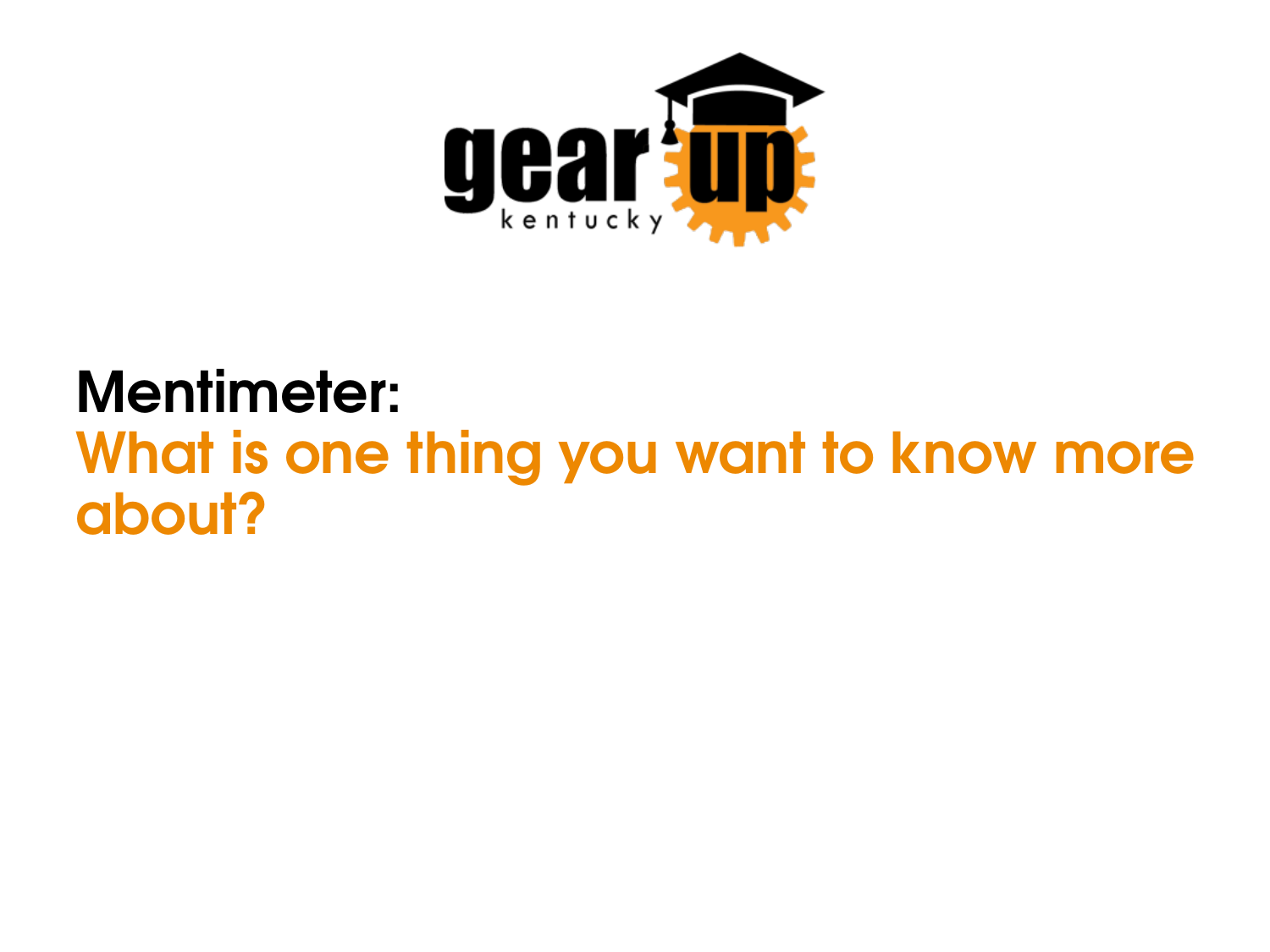

Mentimeter:
What is one thing you want to know more about?